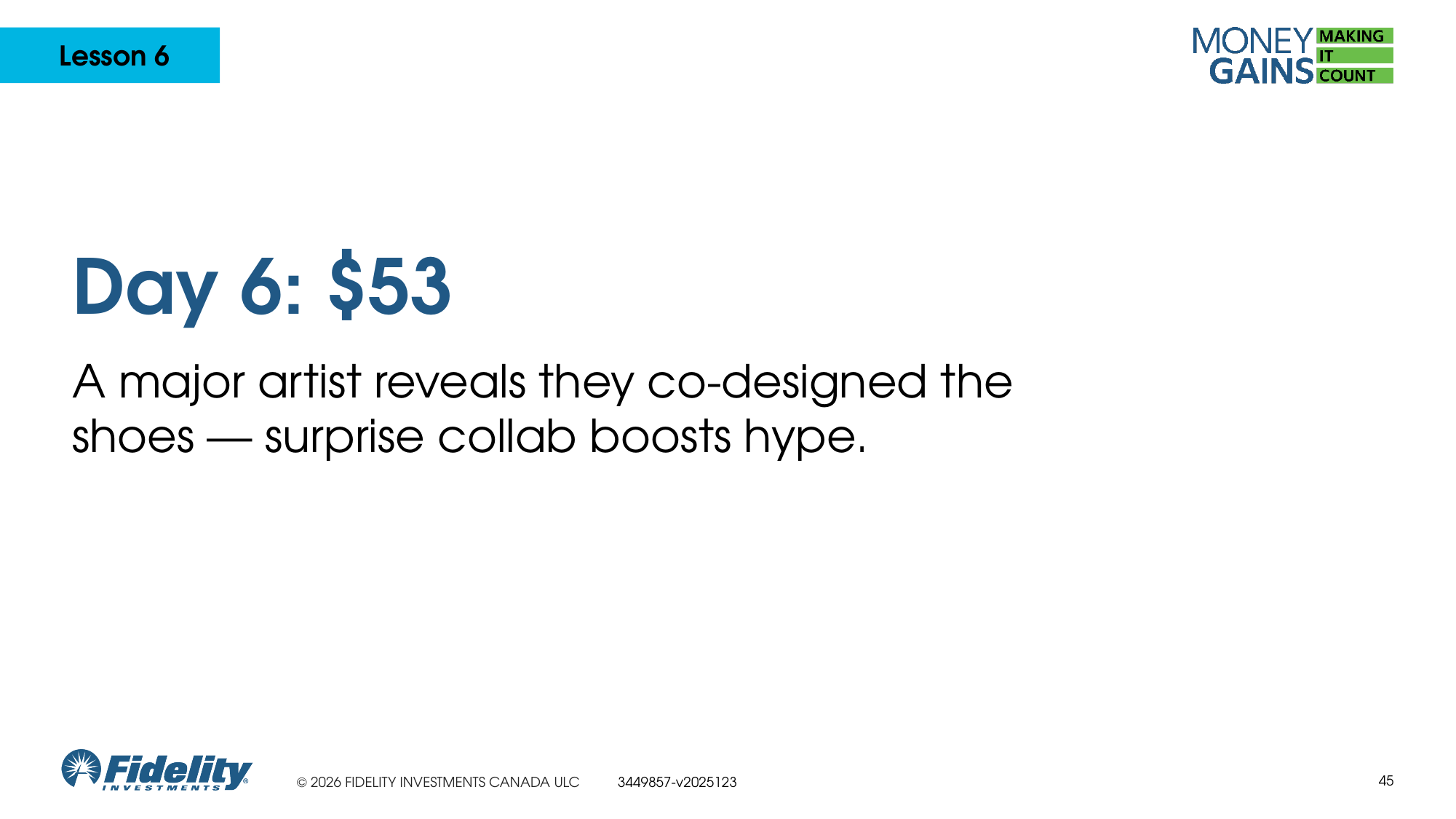

Day 6: $53
A major artist reveals they co-designed the shoes — surprise collab boosts hype.
45